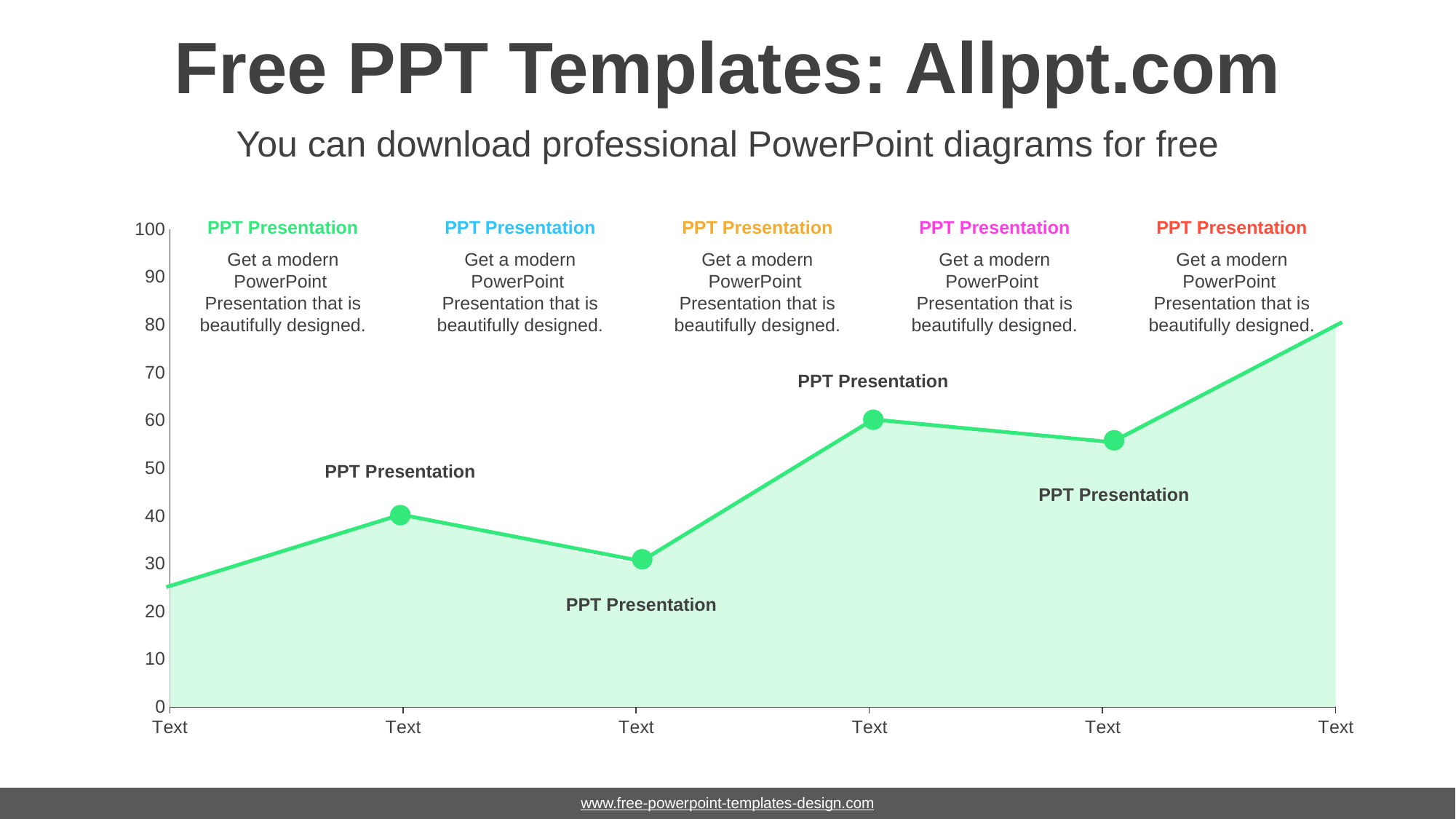

# Free PPT Templates: Allppt.com
You can download professional PowerPoint diagrams for free

### Chart

| Category | Series 1 |
|---|---|
| Text | 25.0 |
| Text | 40.0 |
| Text | 30.0 |
| Text | 60.0 |
| Text | 55.0 |
| Text | 80.0 |
PPT Presentation
Get a modern PowerPoint  Presentation that is beautifully designed.
PPT Presentation
Get a modern PowerPoint  Presentation that is beautifully designed.
PPT Presentation
Get a modern PowerPoint  Presentation that is beautifully designed.
PPT Presentation
Get a modern PowerPoint  Presentation that is beautifully designed.
PPT Presentation
Get a modern PowerPoint  Presentation that is beautifully designed.

PPT Presentation

PPT Presentation
PPT Presentation

PPT Presentation
www.free-powerpoint-templates-design.com